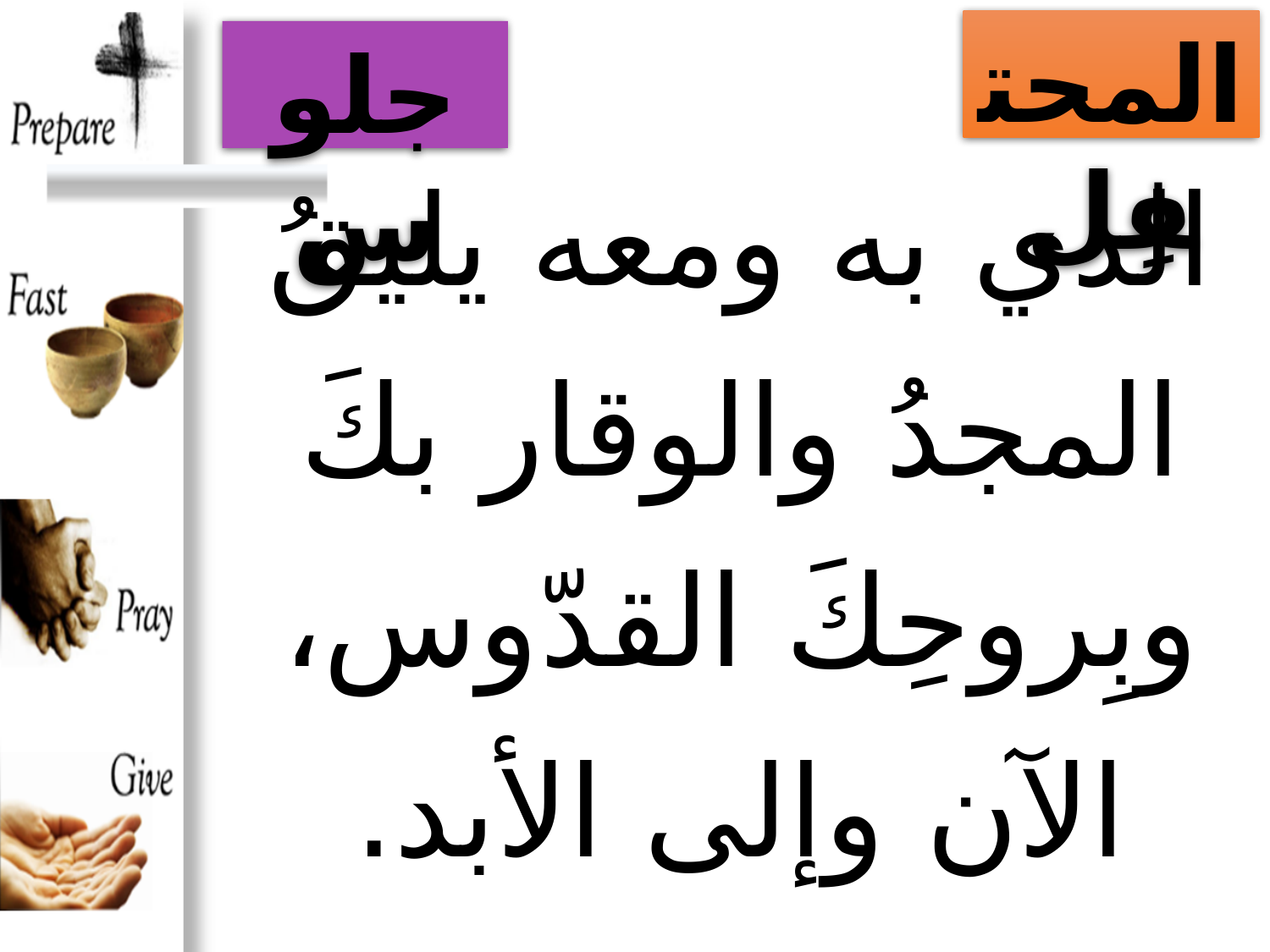

المحتفِل
جلوس
# الذي به ومعه يليقُ المجدُ والوقار بكَ وبِروحِكَ القدّوس، الآن وإلى الأبد.